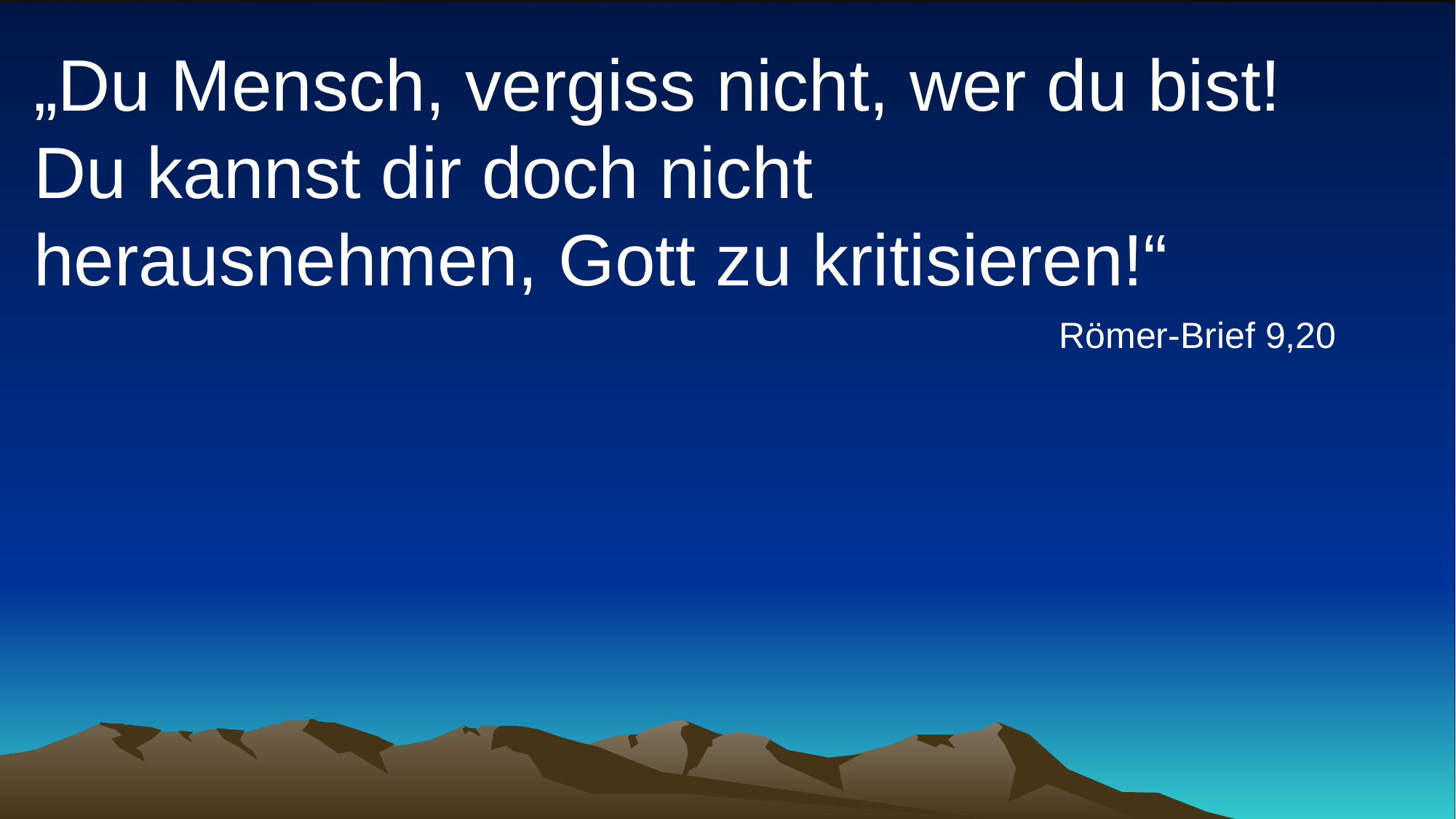

# „Du Mensch, vergiss nicht, wer du bist! Du kannst dir doch nicht herausnehmen, Gott zu kritisieren!“
Römer-Brief 9,20